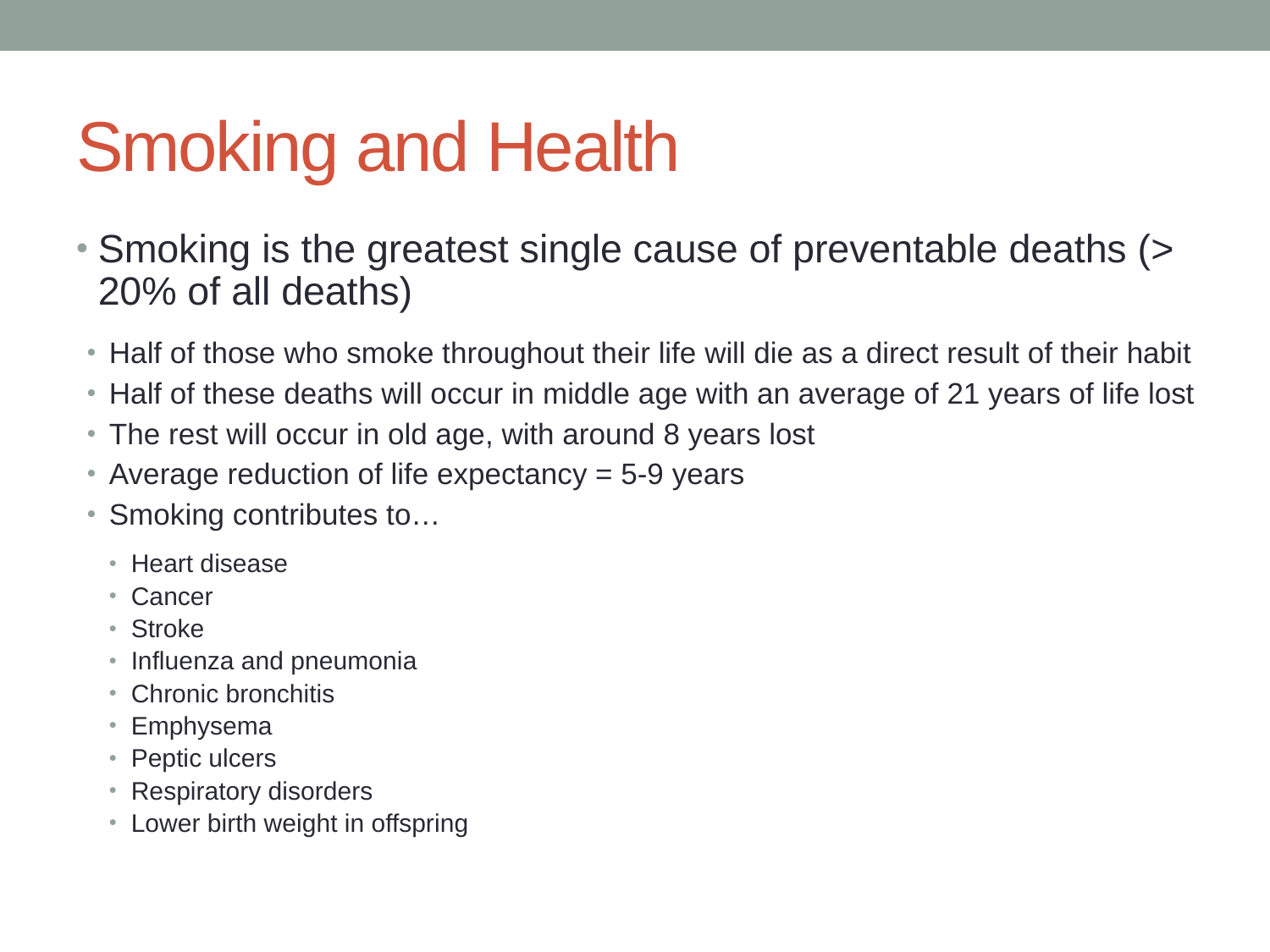

# Smoking and Health
Smoking is the greatest single cause of preventable deaths (> 20% of all deaths)

Half of those who smoke throughout their life will die as a direct result of their habit
Half of these deaths will occur in middle age with an average of 21 years of life lost
The rest will occur in old age, with around 8 years lost
Average reduction of life expectancy = 5-9 years
Smoking contributes to…

Heart disease
Cancer
Stroke
Influenza and pneumonia
Chronic bronchitis
Emphysema
Peptic ulcers
Respiratory disorders
Lower birth weight in offspring